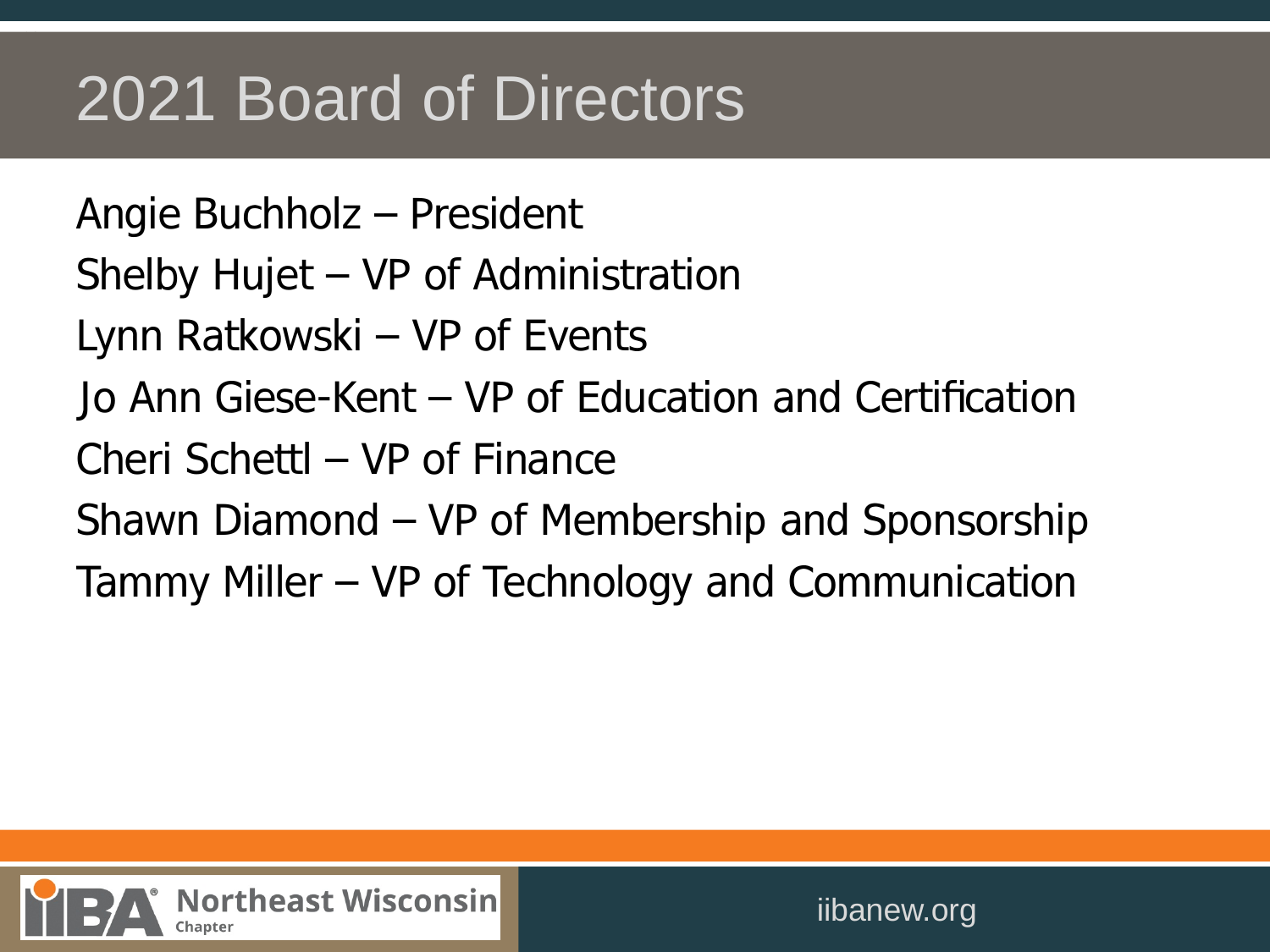

# 2021 Board of Directors
Angie Buchholz – President
Shelby Hujet – VP of Administration
Lynn Ratkowski – VP of Events
Jo Ann Giese-Kent – VP of Education and Certification
Cheri Schettl – VP of Finance
Shawn Diamond – VP of Membership and Sponsorship
Tammy Miller – VP of Technology and Communication